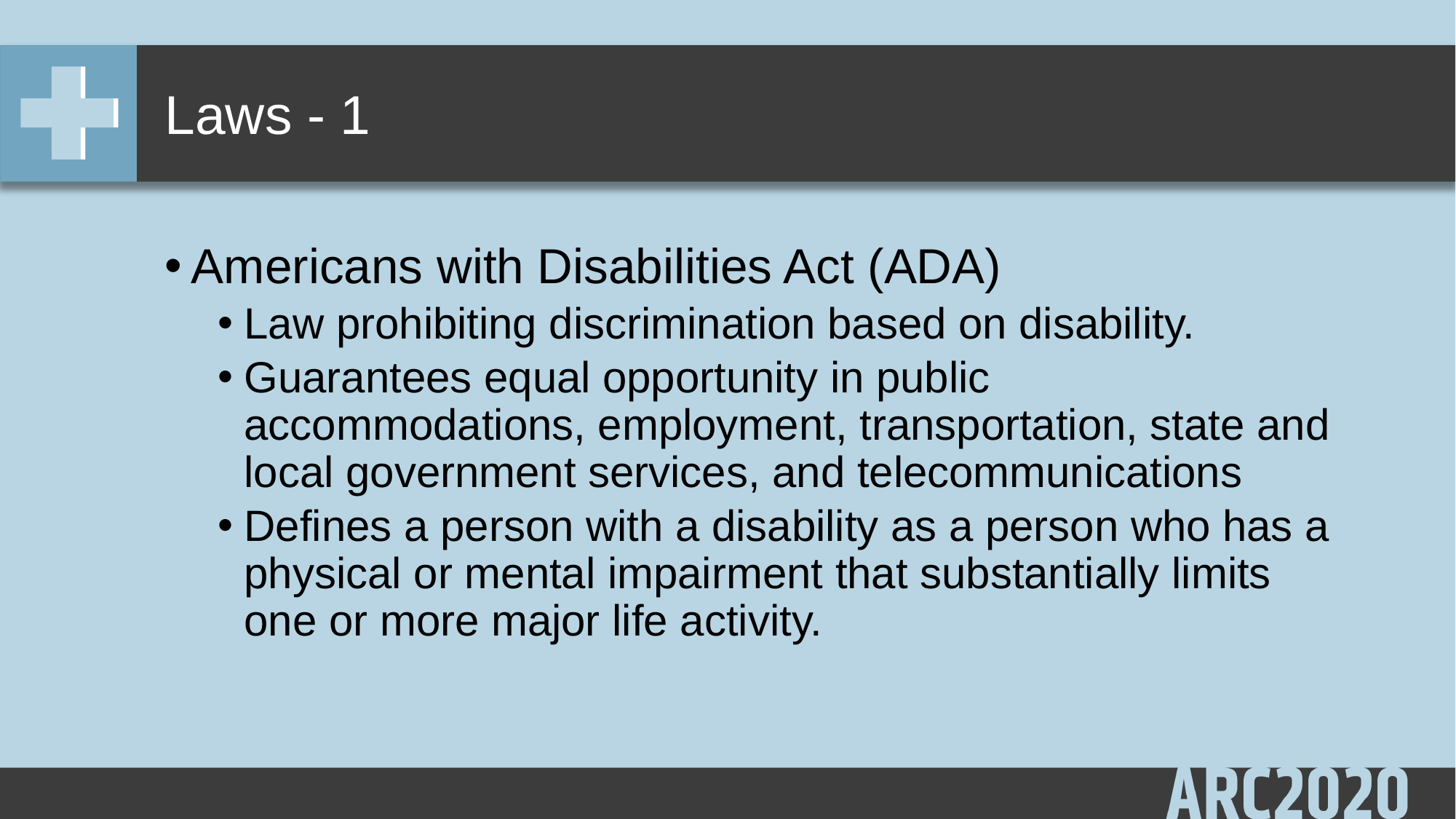

# Laws - 1
Americans with Disabilities Act (ADA)
Law prohibiting discrimination based on disability.
Guarantees equal opportunity in public accommodations, employment, transportation, state and local government services, and telecommunications
Defines a person with a disability as a person who has a physical or mental impairment that substantially limits one or more major life activity.